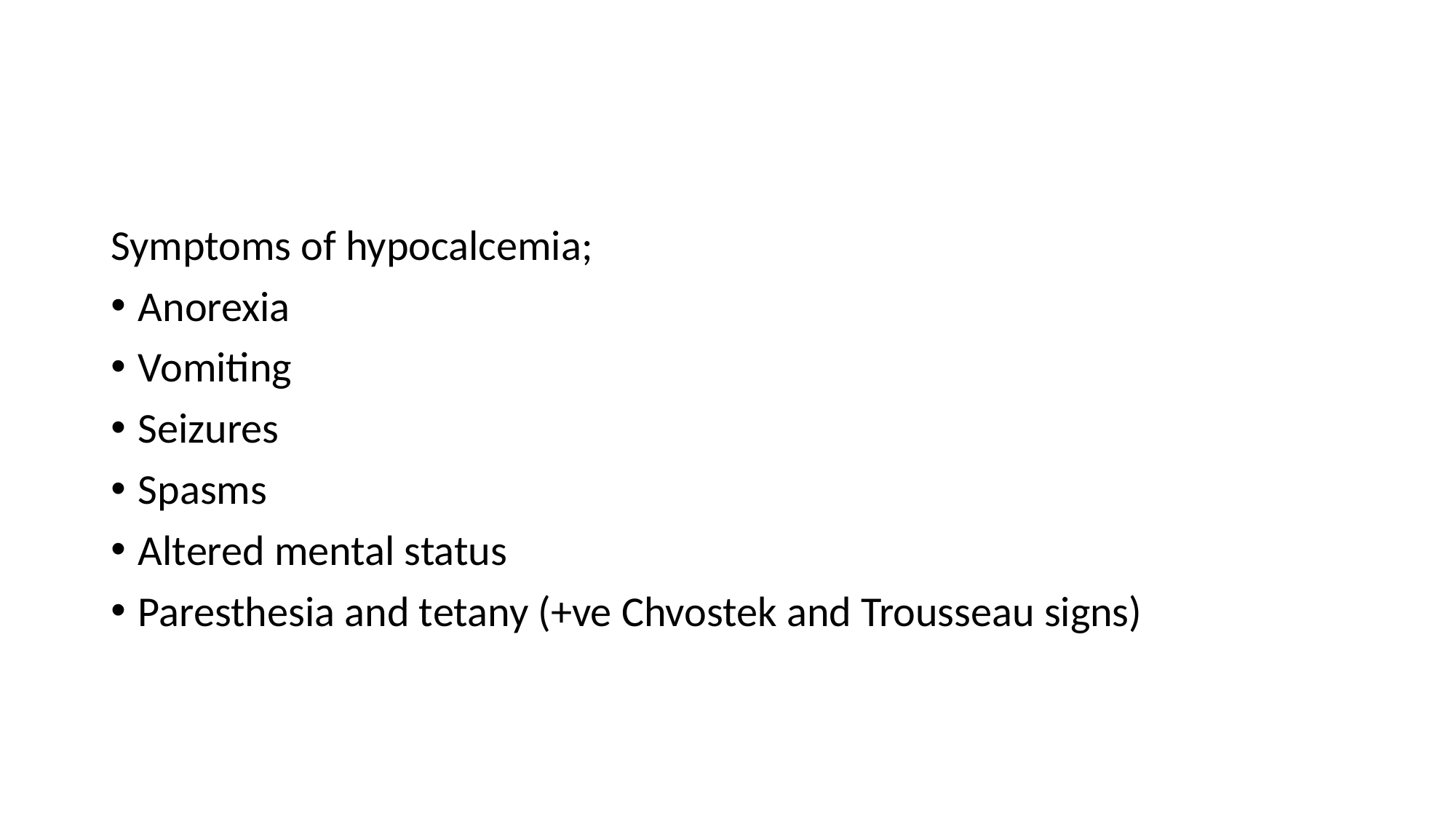

#
Symptoms of hypocalcemia;
Anorexia
Vomiting
Seizures
Spasms
Altered mental status
Paresthesia and tetany (+ve Chvostek and Trousseau signs)